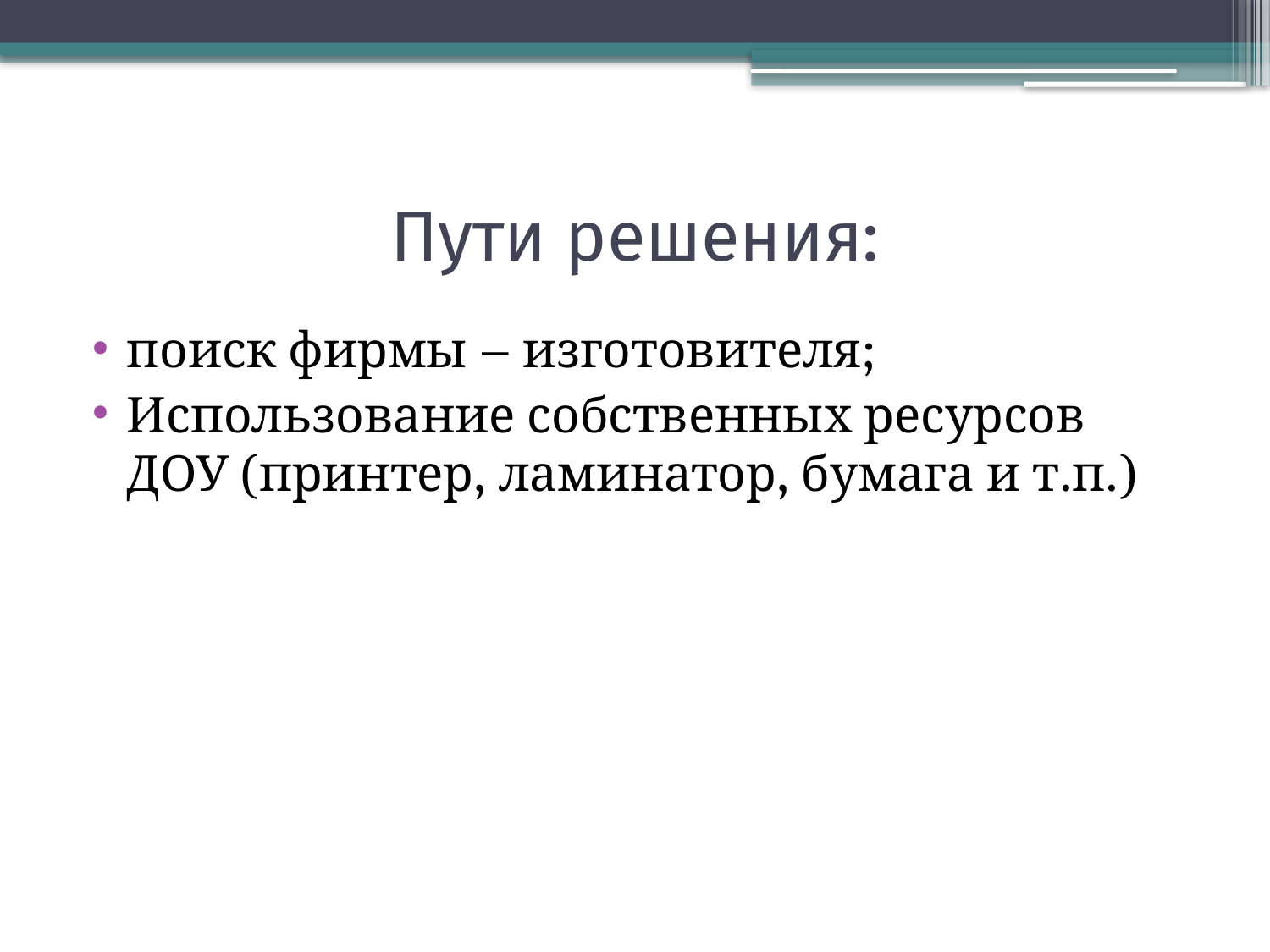

# Пути решения:
поиск фирмы – изготовителя;
Использование собственных ресурсов ДОУ (принтер, ламинатор, бумага и т.п.)